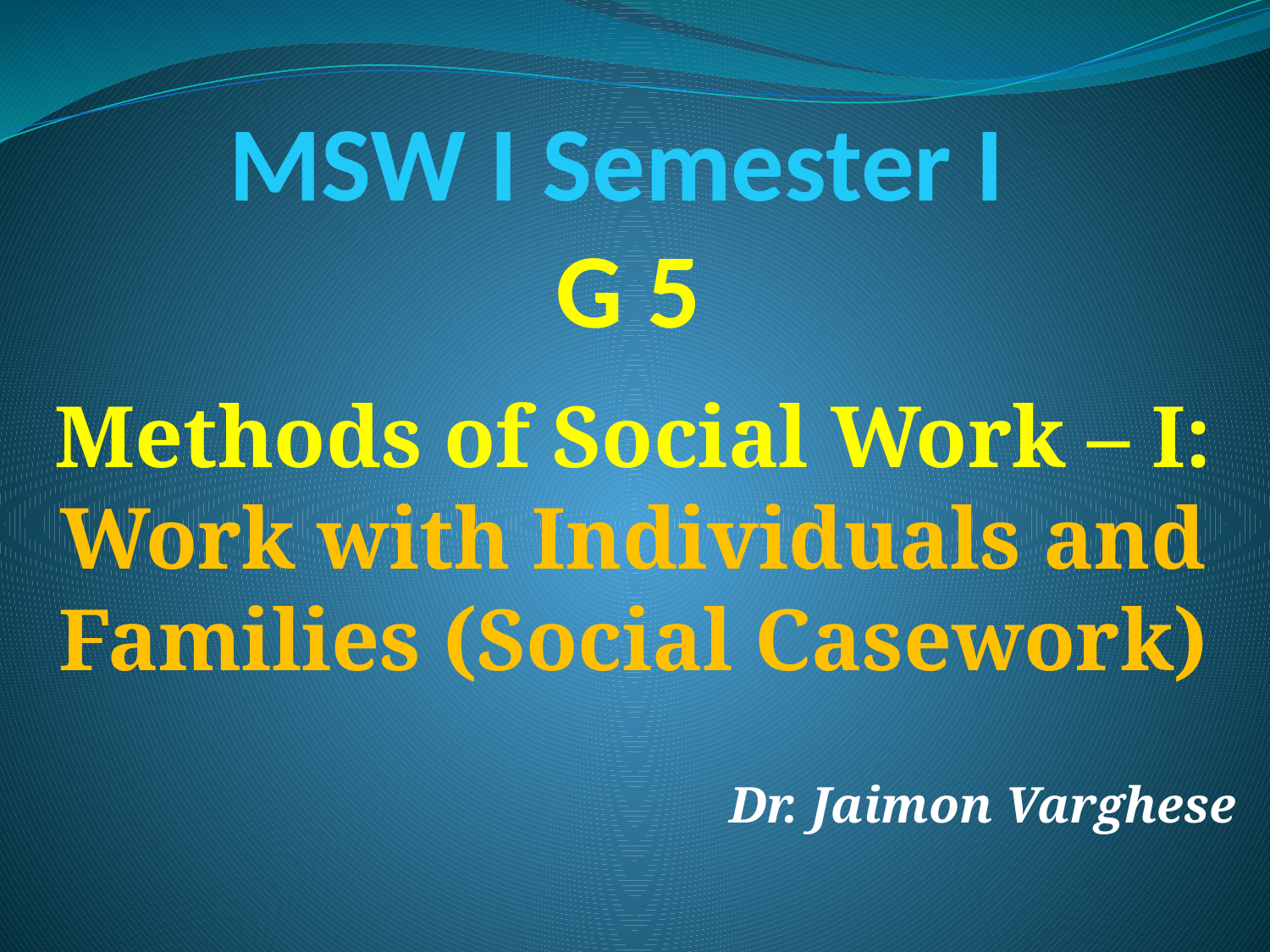

# MSW I Semester I G 5

Methods of Social Work – I: Work with Individuals and Families (Social Casework)

Dr. Jaimon Varghese